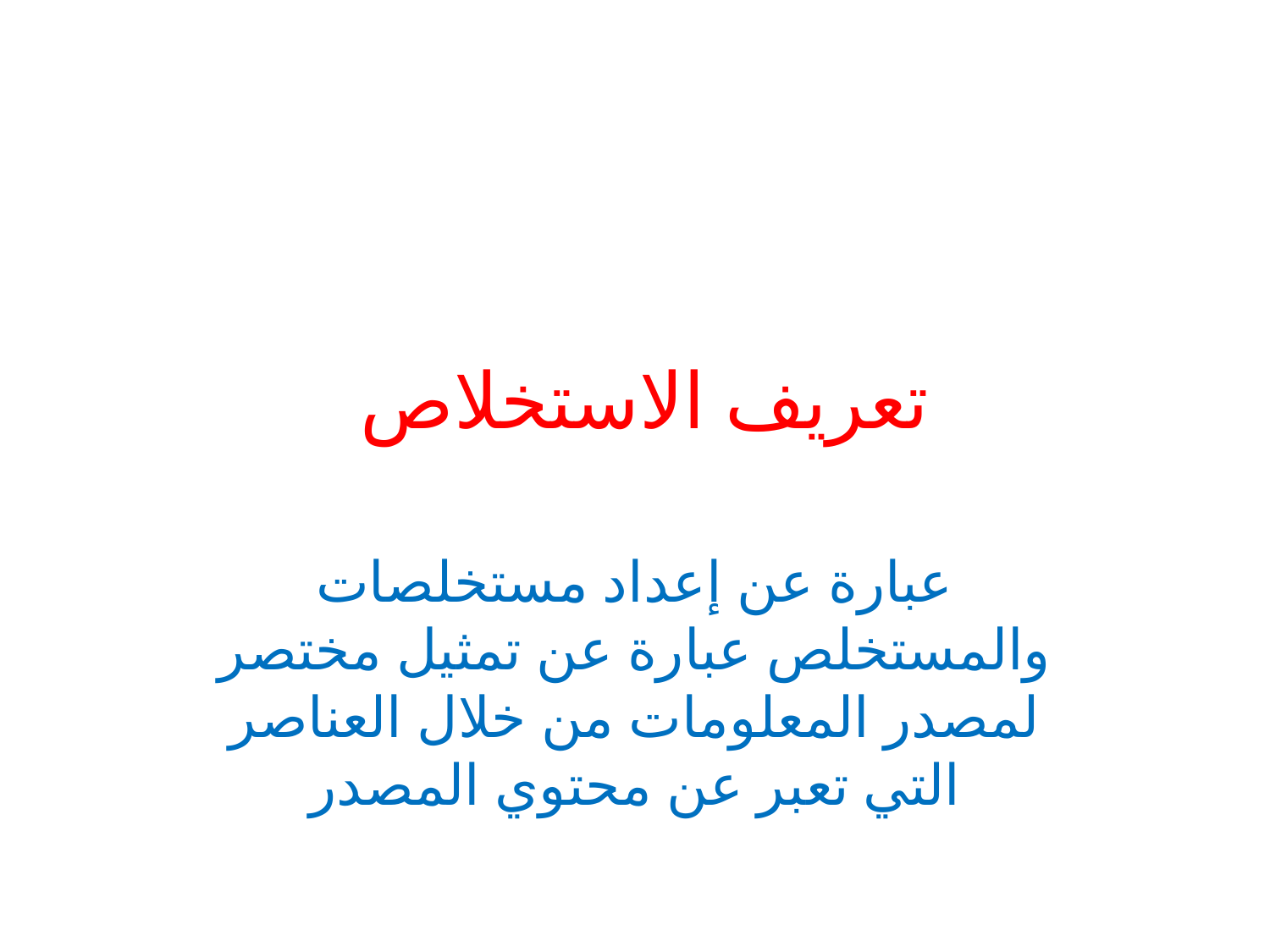

# تعريف الاستخلاص
عبارة عن إعداد مستخلصات والمستخلص عبارة عن تمثيل مختصر لمصدر المعلومات من خلال العناصر التي تعبر عن محتوي المصدر